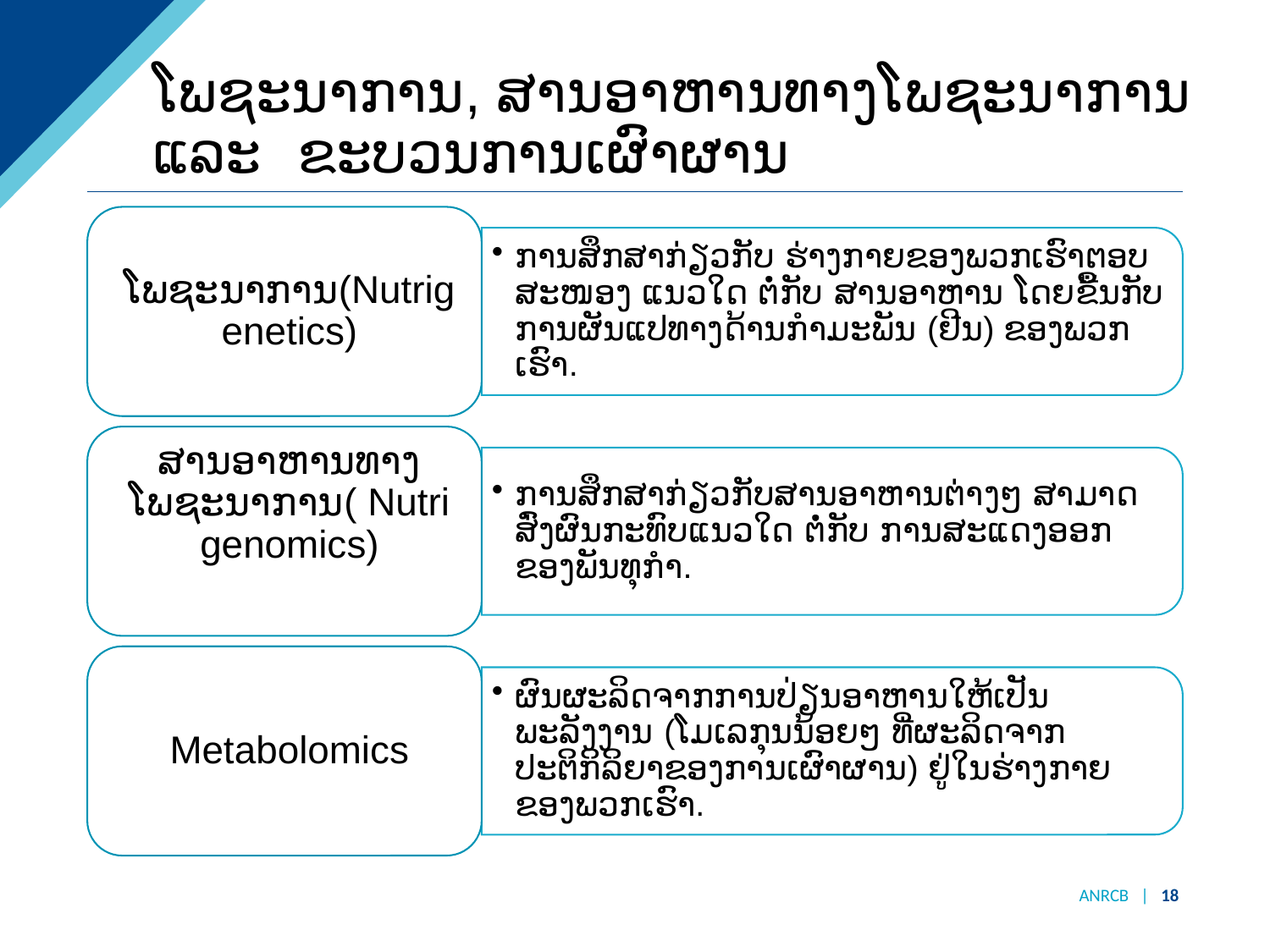

# ໂພຊະນາການ, ສານອາຫານທາງໂພຊະນາການ ແລະ  ຂະບວນການເຜົາຜານ
ການສຶກສາກ່ຽວກັບ ຮ່າງກາຍຂອງພວກເຮົາຕອບສະໜອງ ແນວໃດ ຕໍ່ກັບ ສານອາຫານ ໂດຍຂື້ນກັບການຜັນແປທາງດ້ານກຳມະພັນ (ຢີນ) ຂອງພວກເຮົາ.
ໂພຊະນາການ(Nutrigenetics)
ການສຶກສາກ່ຽວກັບສານອາຫານຕ່າງໆ ສາມາດສົ່ງຜົນກະທົບແນວໃດ ຕໍ່ກັບ ການສະແດງອອກຂອງພັນທຸກຳ.
ສານອາຫານທາງໂພຊະນາການ( Nutrigenomics)

ຜົນຜະລິດຈາກການປ່ຽນອາຫານໃຫ້ເປັນພະລັງງານ (ໂມເລກຸນນ້ອຍໆ ທີ່ຜະລິດຈາກປະຕິກິລິຍາຂອງການເຜົາຜານ) ຢູ່ໃນຮ່າງກາຍຂອງພວກເຮົາ.
Metabolomics
ANRCB   |   18